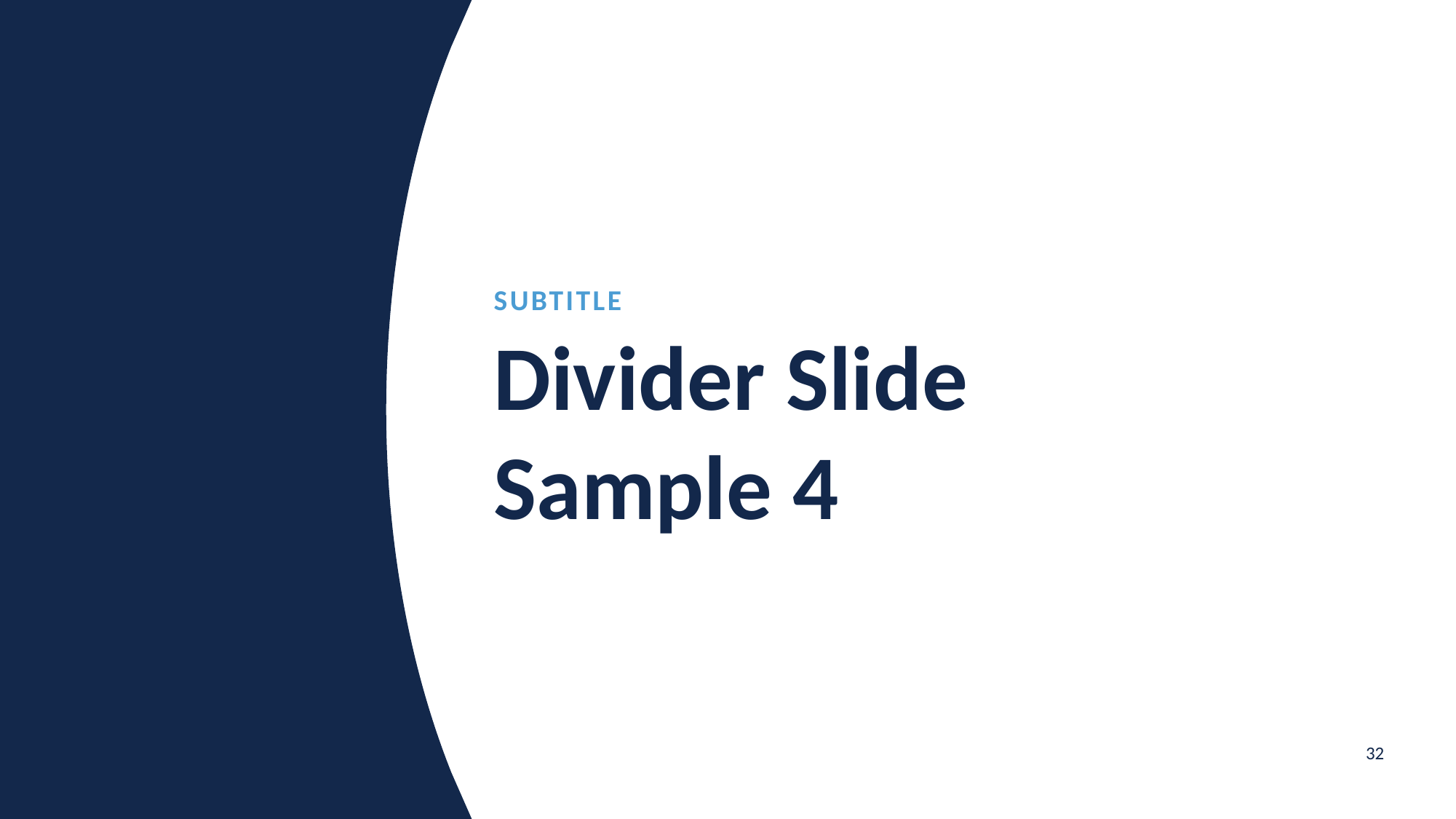

Subtitle
# Divider Slide Sample 4
32